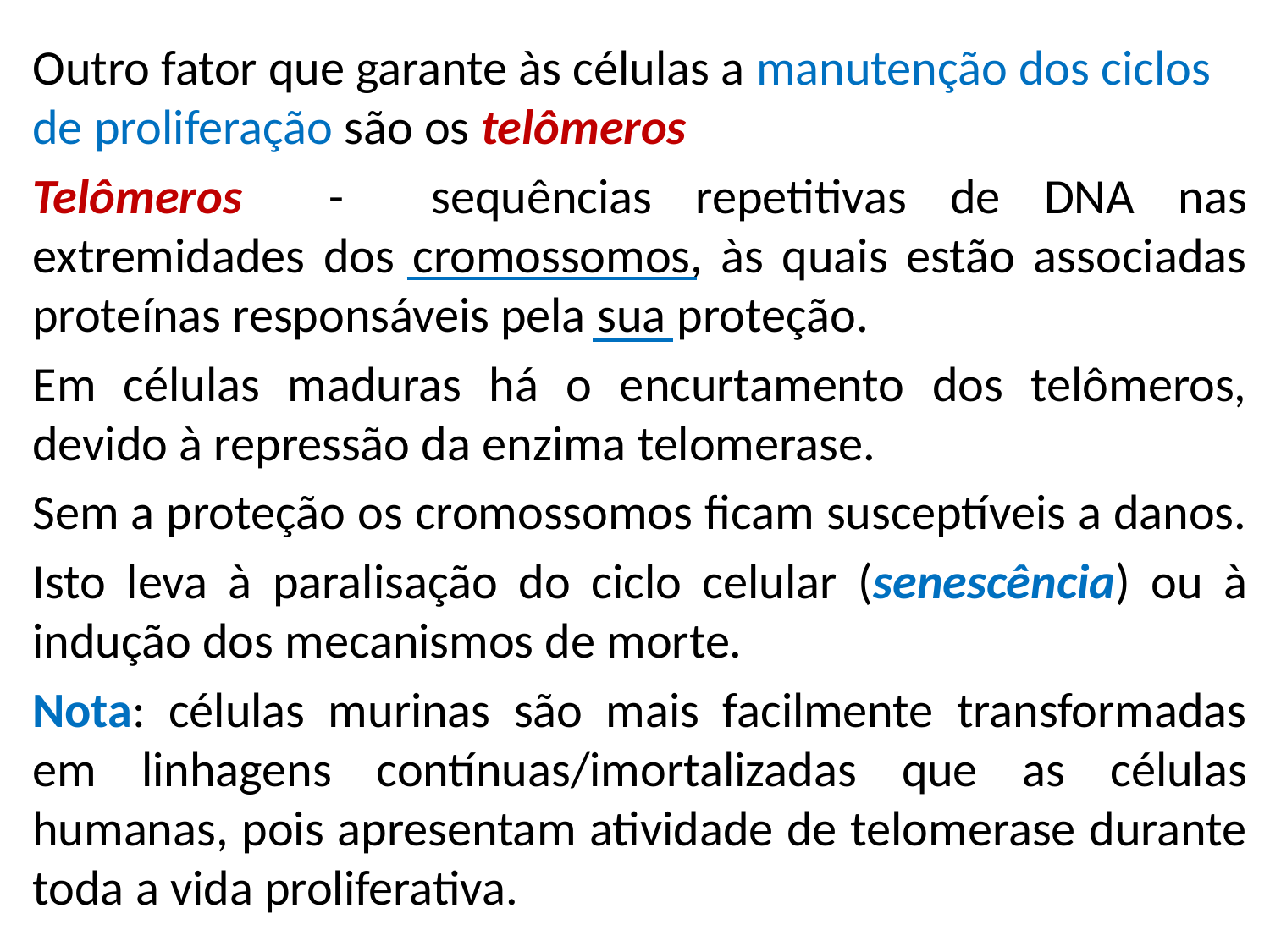

Outro fator que garante às células a manutenção dos ciclos de proliferação são os telômeros
Telômeros  -  sequências repetitivas de DNA nas extremidades dos cromossomos, às quais estão associadas proteínas responsáveis pela sua proteção.
Em células maduras há o encurtamento dos telômeros, devido à repressão da enzima telomerase.
Sem a proteção os cromossomos ficam susceptíveis a danos.
Isto leva à paralisação do ciclo celular (senescência) ou à indução dos mecanismos de morte.
Nota: células murinas são mais facilmente transformadas em linhagens contínuas/imortalizadas que as células humanas, pois apresentam atividade de telomerase durante toda a vida proliferativa.